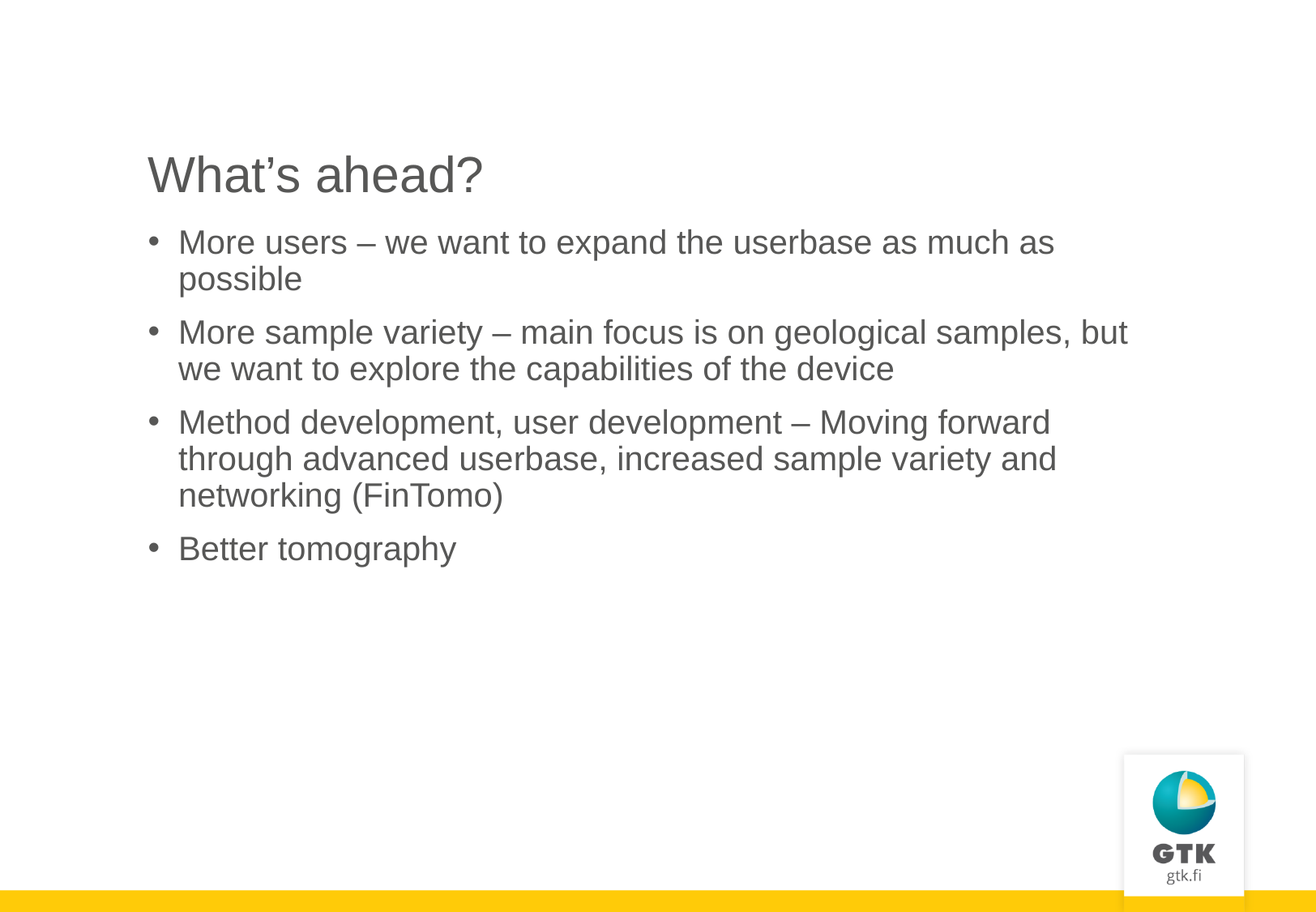

What’s ahead?
More users – we want to expand the userbase as much as possible
More sample variety – main focus is on geological samples, but we want to explore the capabilities of the device
Method development, user development – Moving forward through advanced userbase, increased sample variety and networking (FinTomo)
Better tomography